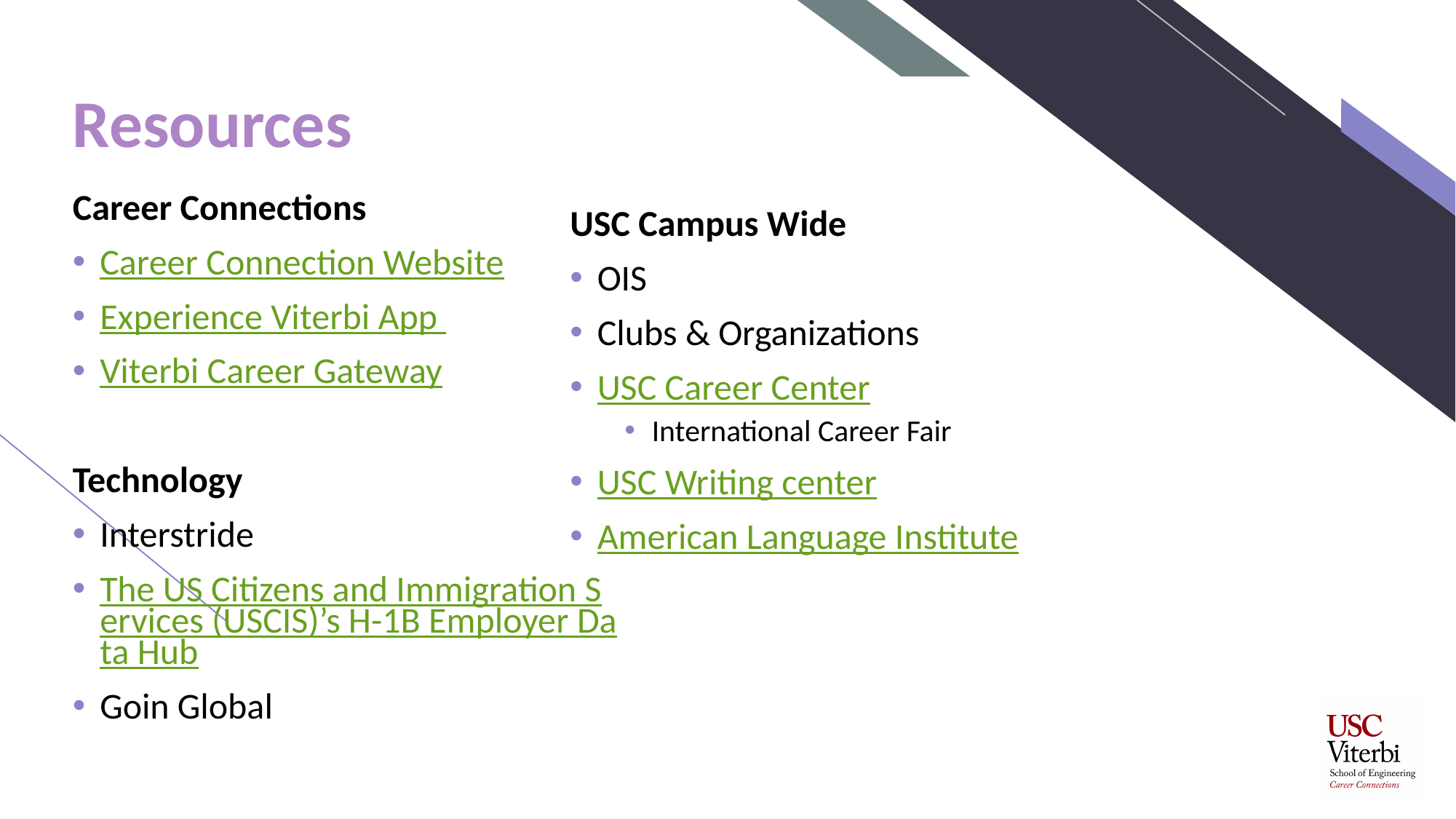

# Resources
Career Connections
Career Connection Website
Experience Viterbi App
Viterbi Career Gateway

Technology
Interstride
The US Citizens and Immigration Services (USCIS)’s H-1B Employer Data Hub
Goin Global

USC Campus Wide
OIS
Clubs & Organizations
USC Career Center
International Career Fair
USC Writing center
American Language Institute